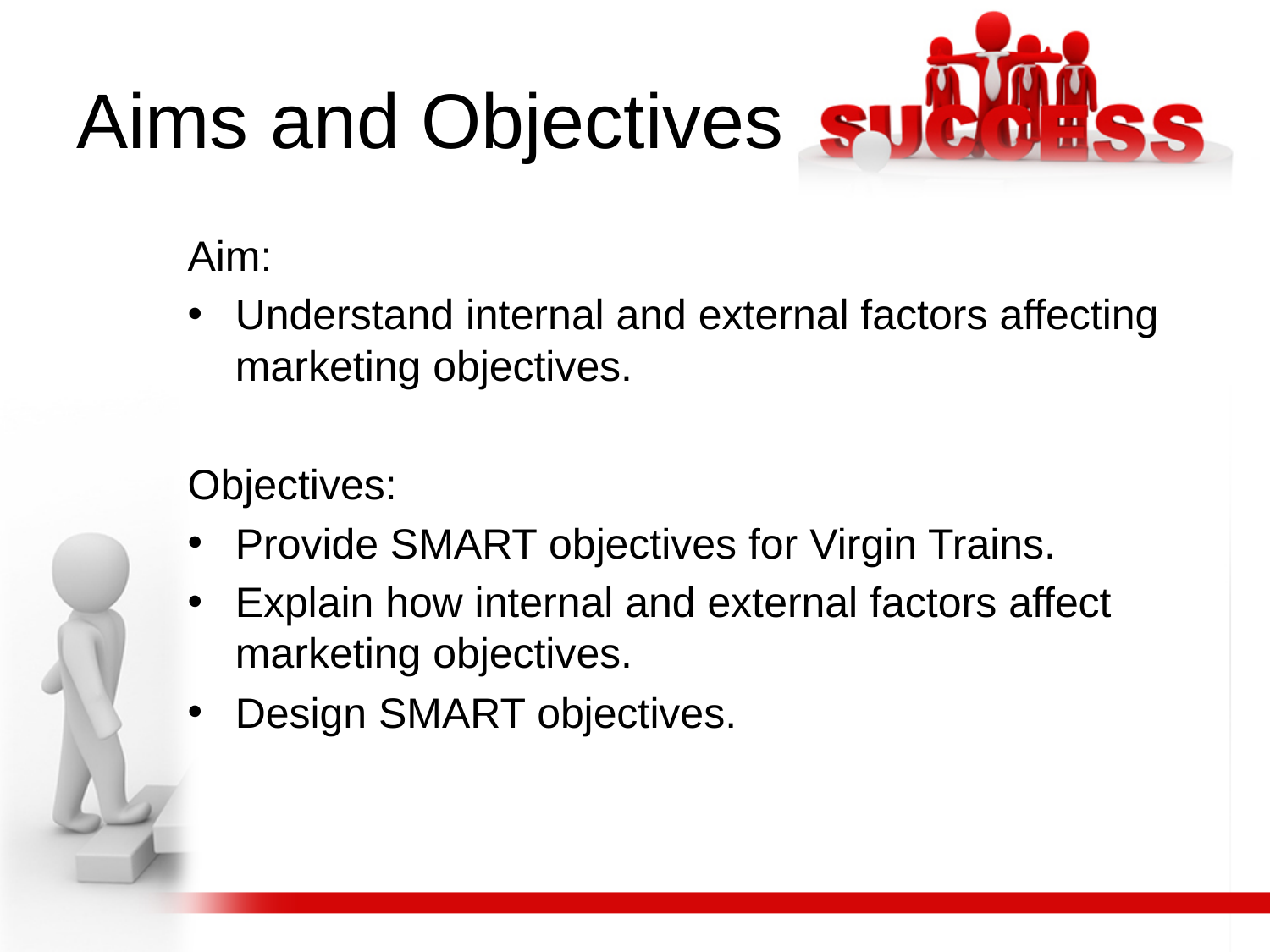

# Aims and Objectives
Aim:
Understand internal and external factors affecting marketing objectives.

Objectives:
Provide SMART objectives for Virgin Trains.
Explain how internal and external factors affect marketing objectives.
Design SMART objectives.